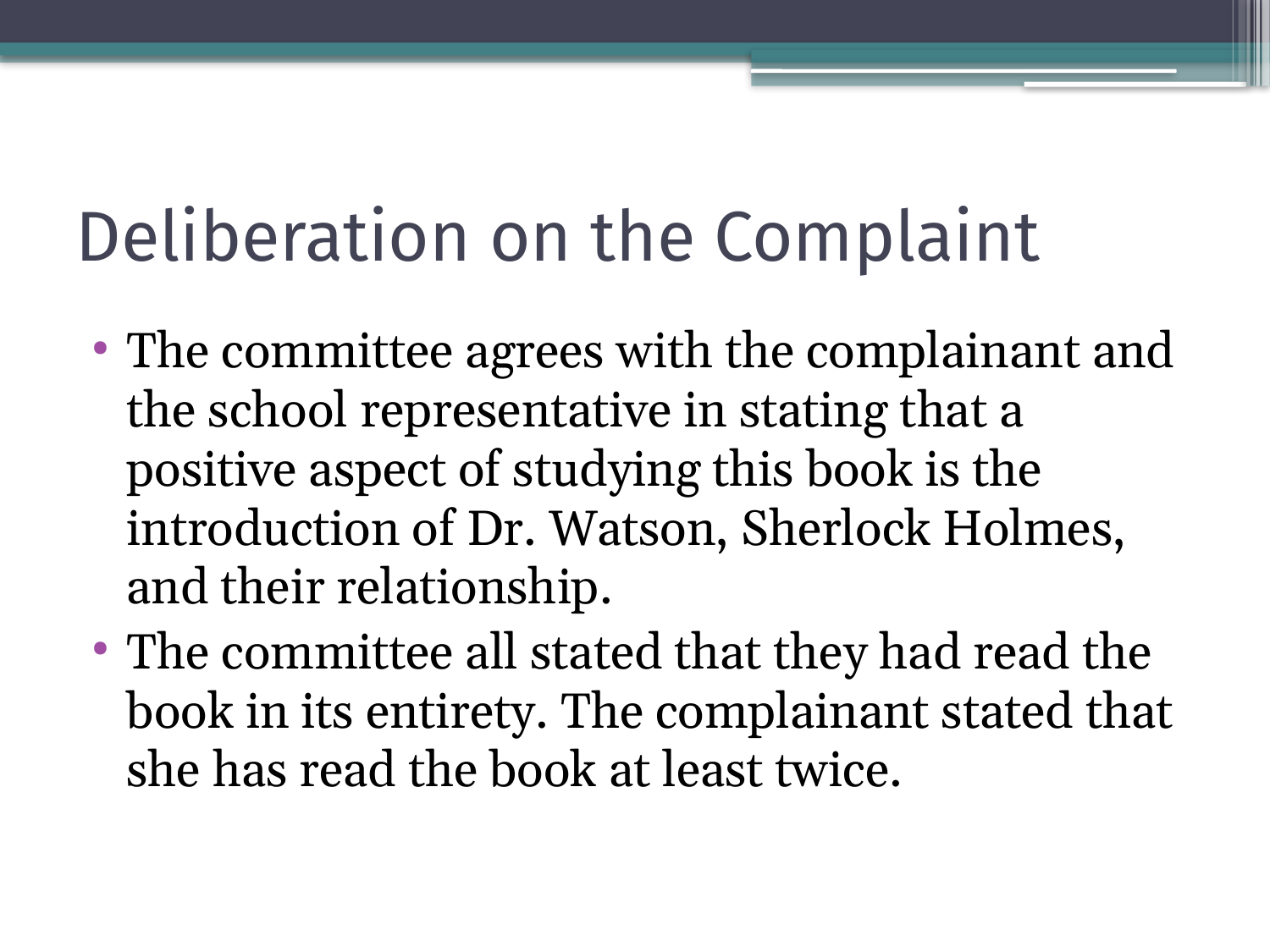

# Deliberation on the Complaint
The committee agrees with the complainant and the school representative in stating that a positive aspect of studying this book is the introduction of Dr. Watson, Sherlock Holmes, and their relationship.
The committee all stated that they had read the  book in its entirety. The complainant stated that she has read the book at least twice.